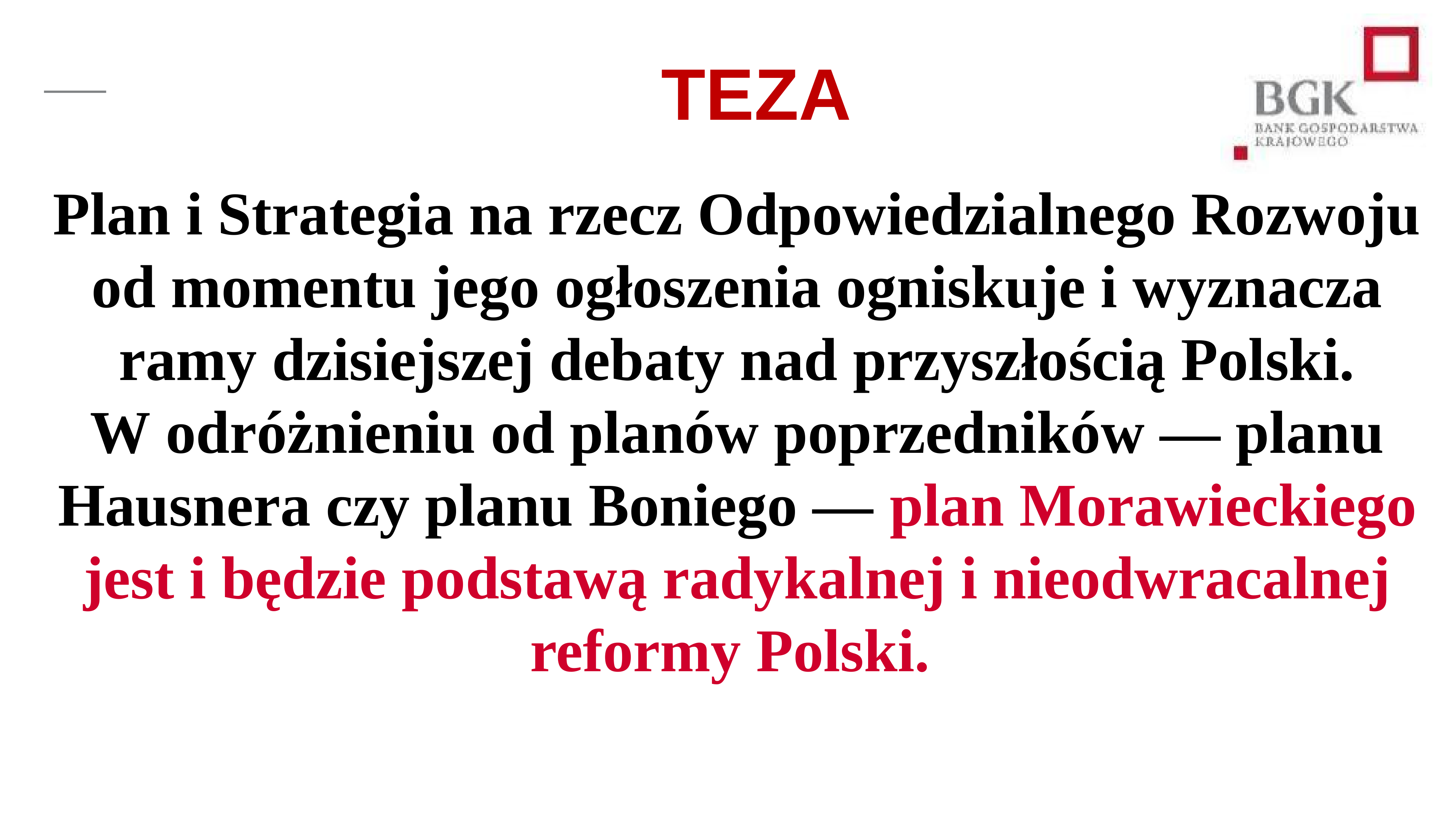

TEZA
Plan i Strategia na rzecz Odpowiedzialnego Rozwoju od momentu jego ogłoszenia ogniskuje i wyznacza ramy dzisiejszej debaty nad przyszłością Polski. W odróżnieniu od planów poprzedników — planu Hausnera czy planu Boniego — plan Morawieckiego jest i będzie podstawą radykalnej i nieodwracalnej reformy Polski.
3